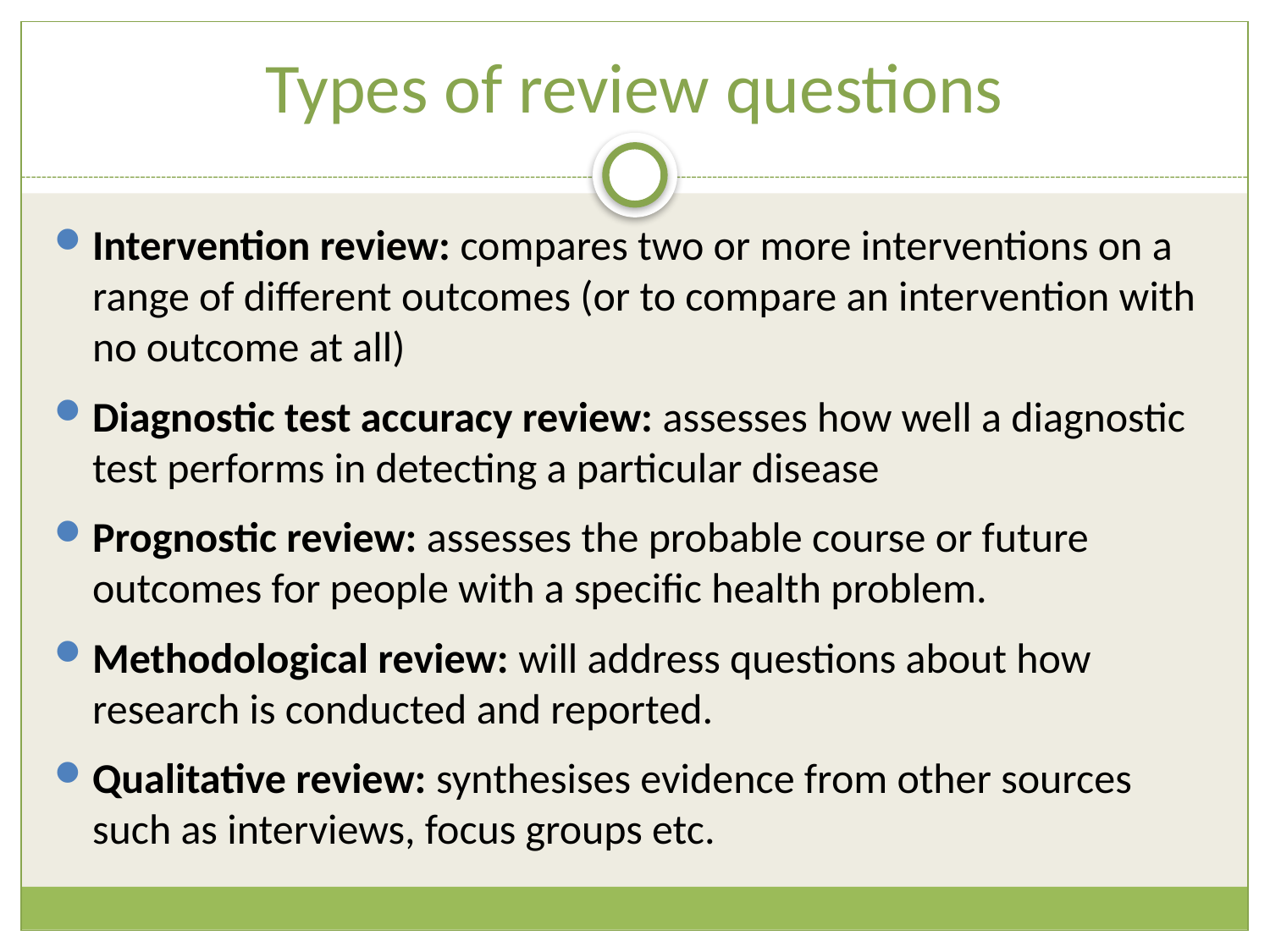

# Types of review questions
Intervention review: compares two or more interventions on a range of different outcomes (or to compare an intervention with no outcome at all)
Diagnostic test accuracy review: assesses how well a diagnostic test performs in detecting a particular disease
Prognostic review: assesses the probable course or future outcomes for people with a specific health problem.
Methodological review: will address questions about how research is conducted and reported.
Qualitative review: synthesises evidence from other sources such as interviews, focus groups etc.